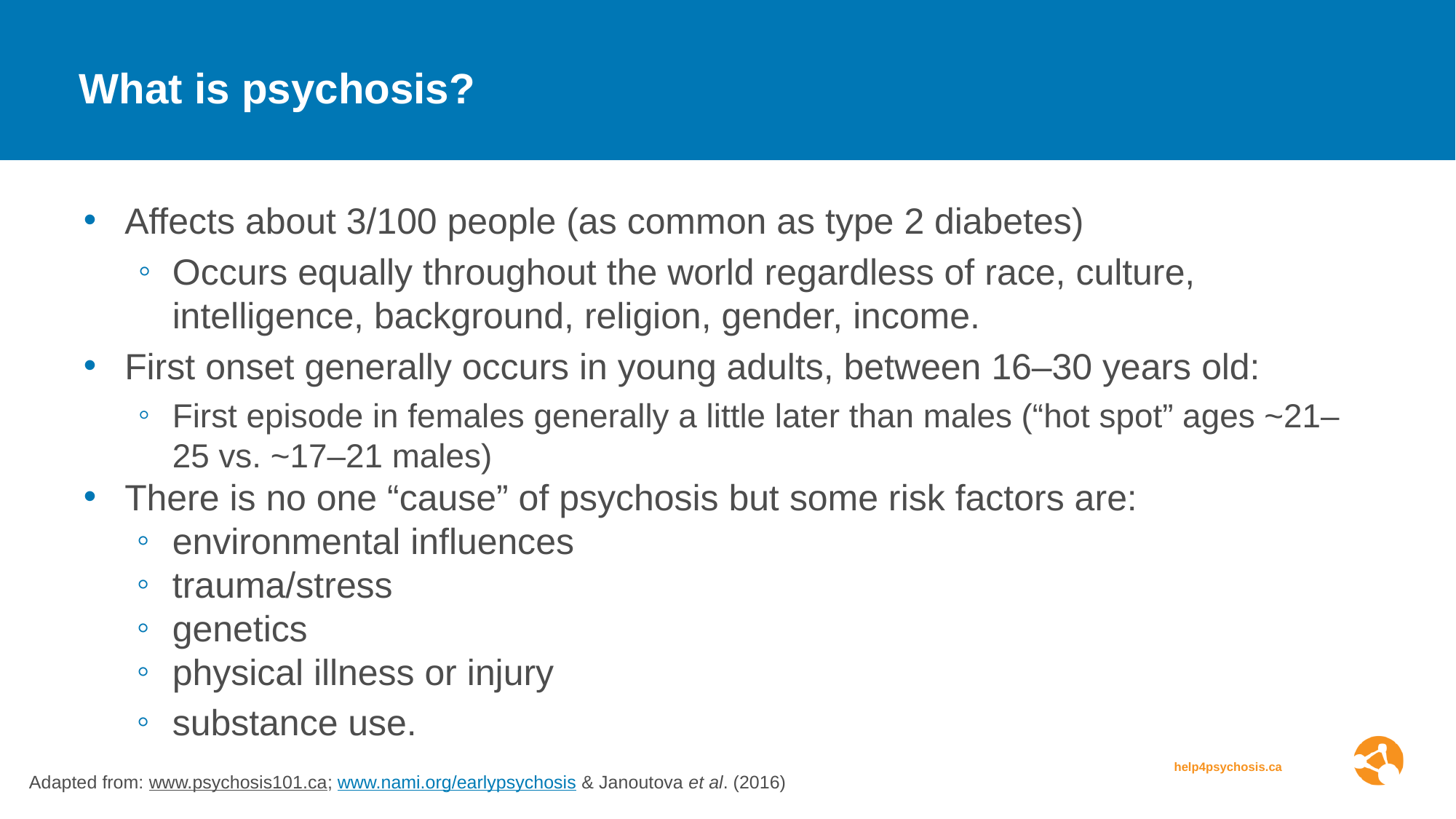

# What is psychosis?
Affects about 3/100 people (as common as type 2 diabetes)
Occurs equally throughout the world regardless of race, culture, intelligence, background, religion, gender, income.
First onset generally occurs in young adults, between 16–30 years old:
First episode in females generally a little later than males (“hot spot” ages ~21–25 vs. ~17–21 males)
There is no one “cause” of psychosis but some risk factors are:
environmental influences
trauma/stress
genetics
physical illness or injury
substance use.

Adapted from: www.psychosis101.ca; www.nami.org/earlypsychosis & Janoutova et al. (2016)